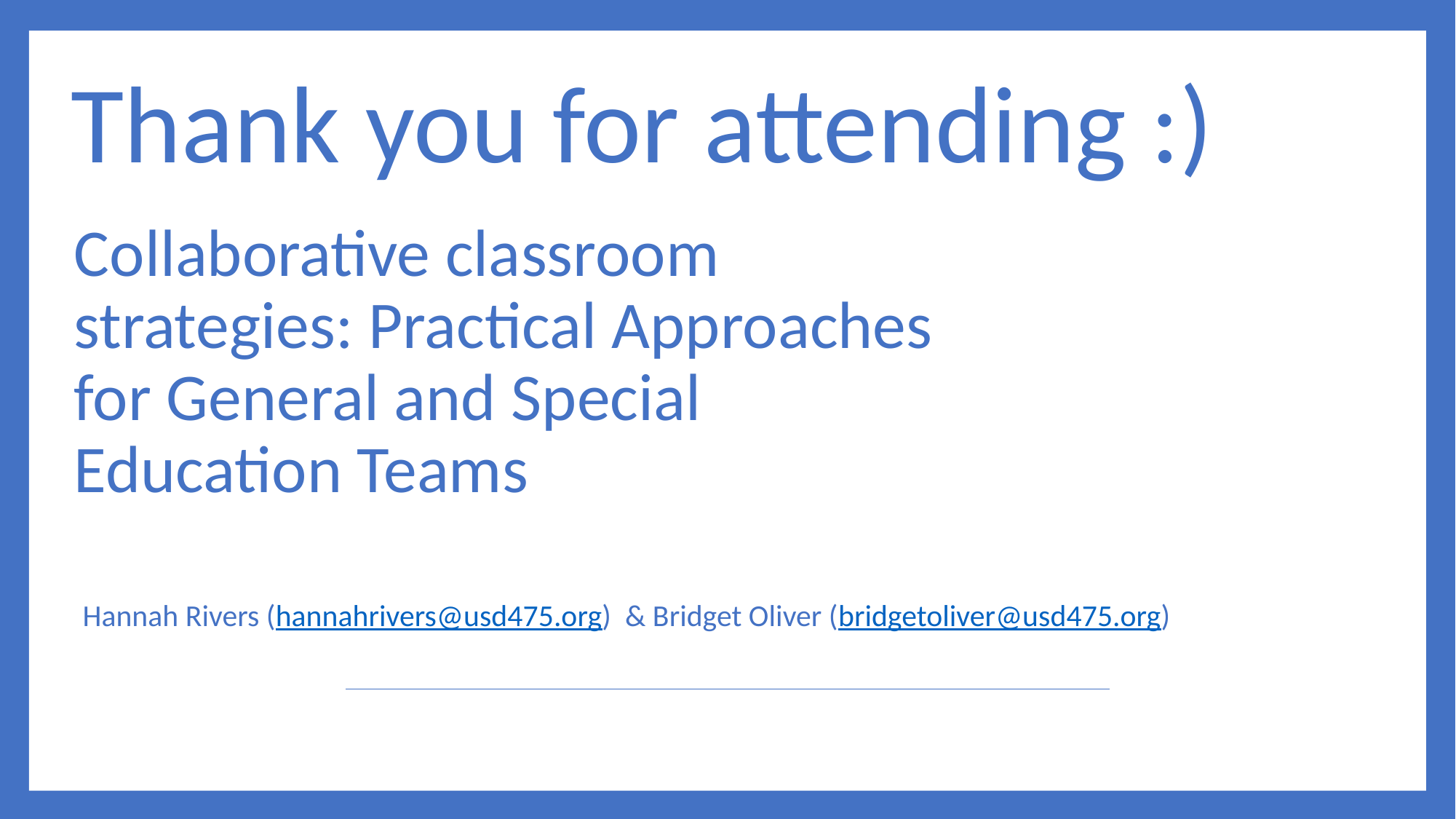

# Collaborative classroom strategies: Practical Approaches for General and Special Education Teams
Thank you for attending :)
Hannah Rivers (hannahrivers@usd475.org)  & Bridget Oliver (bridgetoliver@usd475.org)